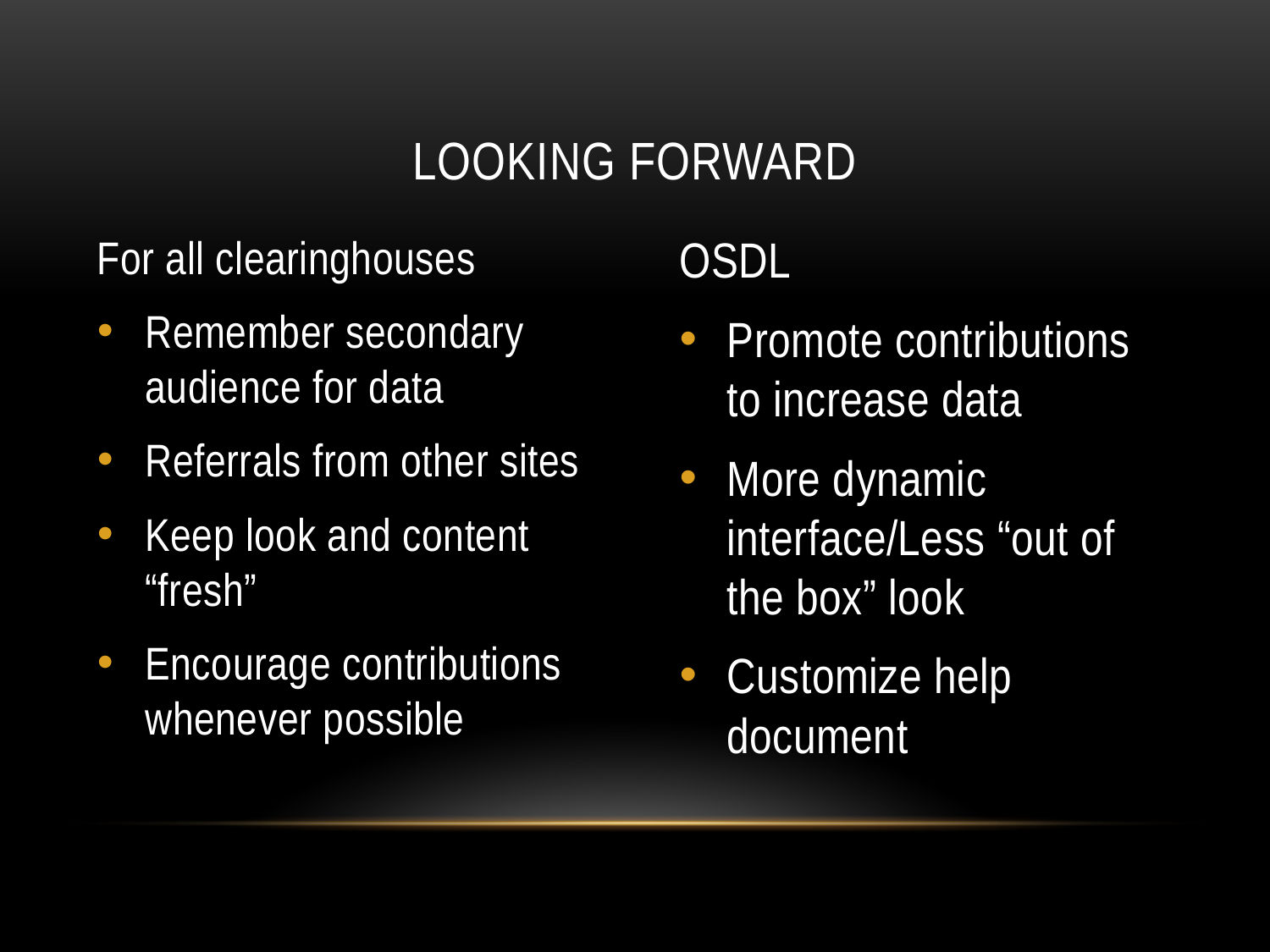

# Looking forward
For all clearinghouses
Remember secondary audience for data
Referrals from other sites
Keep look and content “fresh”
Encourage contributions whenever possible

OSDL
Promote contributions to increase data
More dynamic interface/Less “out of the box” look
Customize help document